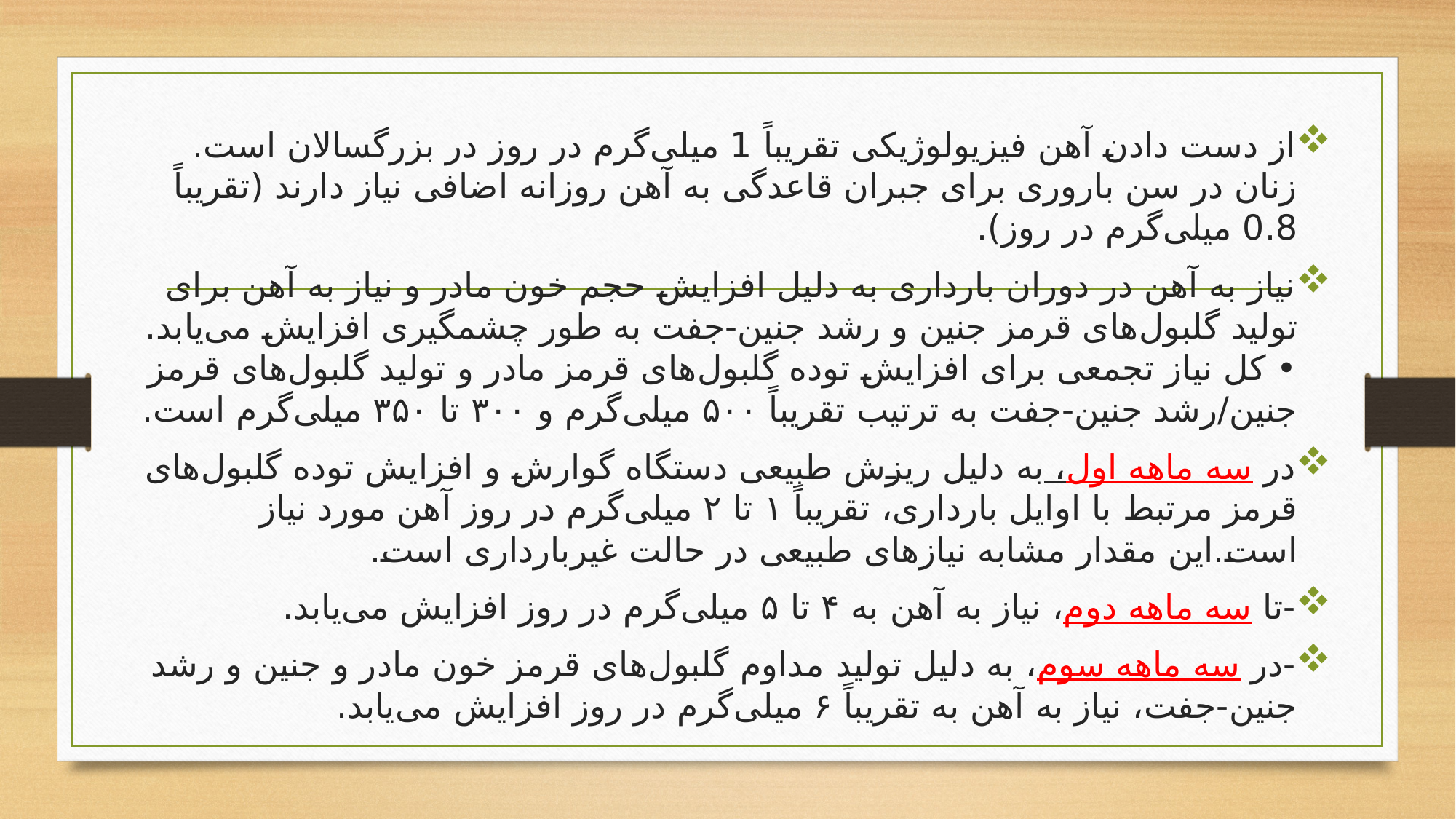

از دست دادن آهن فیزیولوژیکی تقریباً 1 میلی‌گرم در روز در بزرگسالان است. زنان در سن باروری برای جبران قاعدگی به آهن روزانه اضافی نیاز دارند (تقریباً 0.8 میلی‌گرم در روز).
نیاز به آهن در دوران بارداری به دلیل افزایش حجم خون مادر و نیاز به آهن برای تولید گلبول‌های قرمز جنین و رشد جنین-جفت به طور چشمگیری افزایش می‌یابد. • کل نیاز تجمعی برای افزایش توده گلبول‌های قرمز مادر و تولید گلبول‌های قرمز جنین/رشد جنین-جفت به ترتیب تقریباً ۵۰۰ میلی‌گرم و ۳۰۰ تا ۳۵۰ میلی‌گرم است.
در سه ماهه اول، به دلیل ریزش طبیعی دستگاه گوارش و افزایش توده گلبول‌های قرمز مرتبط با اوایل بارداری، تقریباً ۱ تا ۲ میلی‌گرم در روز آهن مورد نیاز است.این مقدار مشابه نیازهای طبیعی در حالت غیربارداری است.
-تا سه ماهه دوم، نیاز به آهن به ۴ تا ۵ میلی‌گرم در روز افزایش می‌یابد.
-در سه ماهه سوم، به دلیل تولید مداوم گلبول‌های قرمز خون مادر و جنین و رشد جنین-جفت، نیاز به آهن به تقریباً ۶ میلی‌گرم در روز افزایش می‌یابد.

#